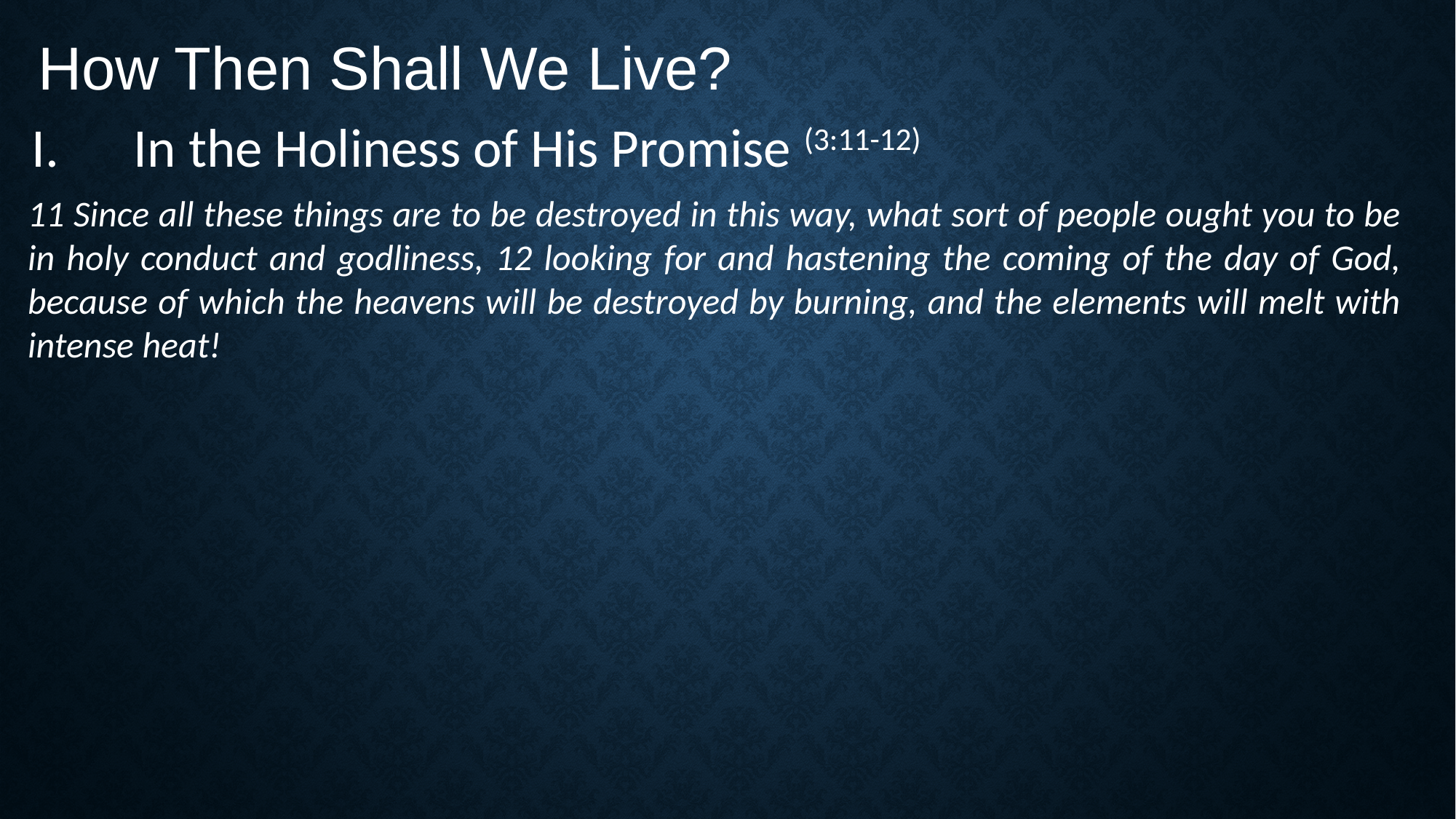

How Then Shall We Live?
In the Holiness of His Promise (3:11-12)
11 Since all these things are to be destroyed in this way, what sort of people ought you to be in holy conduct and godliness, 12 looking for and hastening the coming of the day of God, because of which the heavens will be destroyed by burning, and the elements will melt with intense heat!